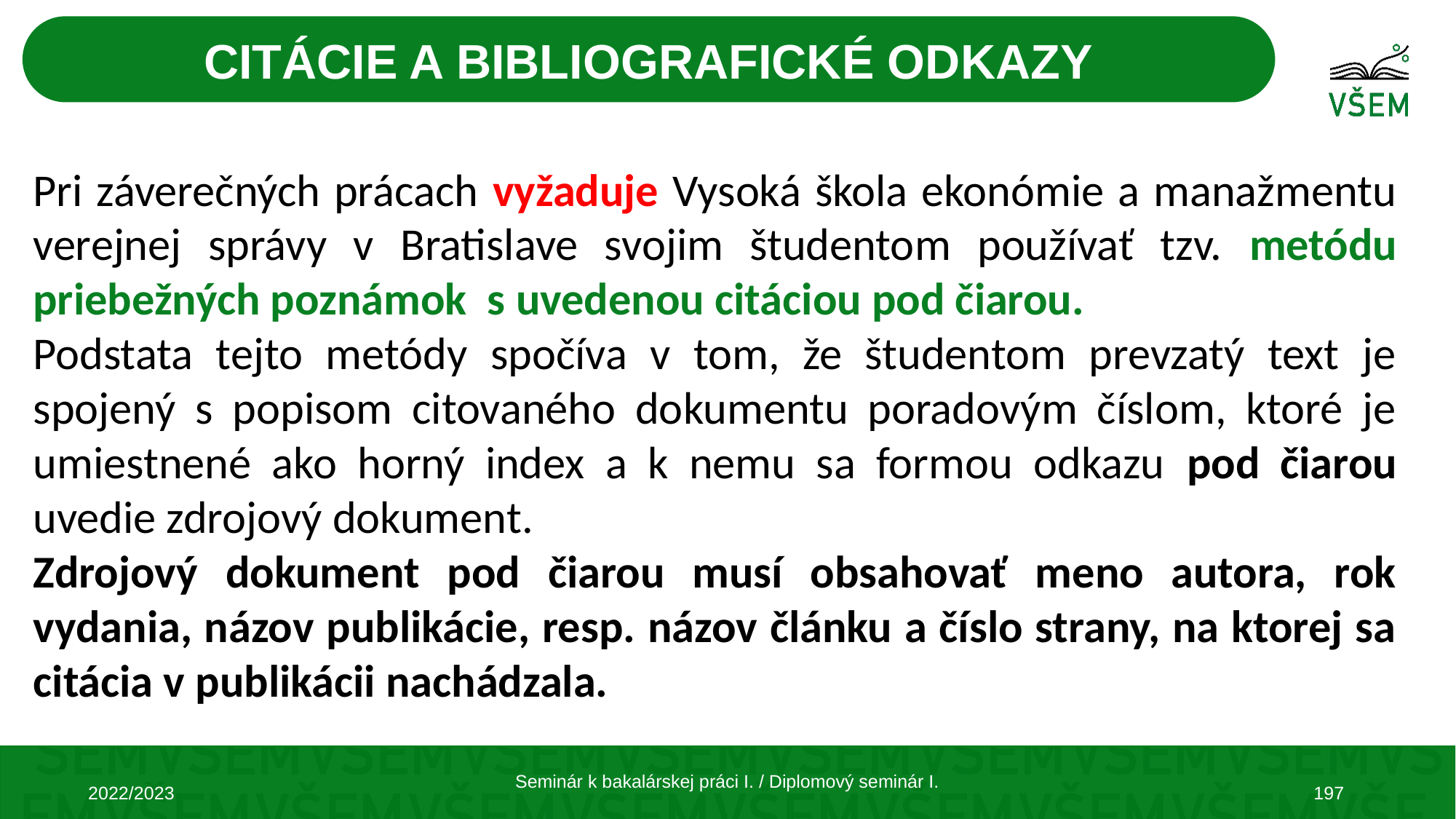

CITÁCIE A BIBLIOGRAFICKÉ ODKAZY
Pri záverečných prácach vyžaduje Vysoká škola ekonómie a manažmentu verejnej správy v Bratislave svojim študentom používať tzv. metódu priebežných poznámok  s uvedenou citáciou pod čiarou.
Podstata tejto metódy spočíva v tom, že študentom prevzatý text je spojený s popisom citovaného dokumentu poradovým číslom, ktoré je umiestnené ako horný index a k nemu sa formou odkazu pod čiarou uvedie zdrojový dokument.
Zdrojový dokument pod čiarou musí obsahovať meno autora, rok vydania, názov publikácie, resp. názov článku a číslo strany, na ktorej sa citácia v publikácii nachádzala.
Seminár k bakalárskej práci I. / Diplomový seminár I.
2022/2023
197